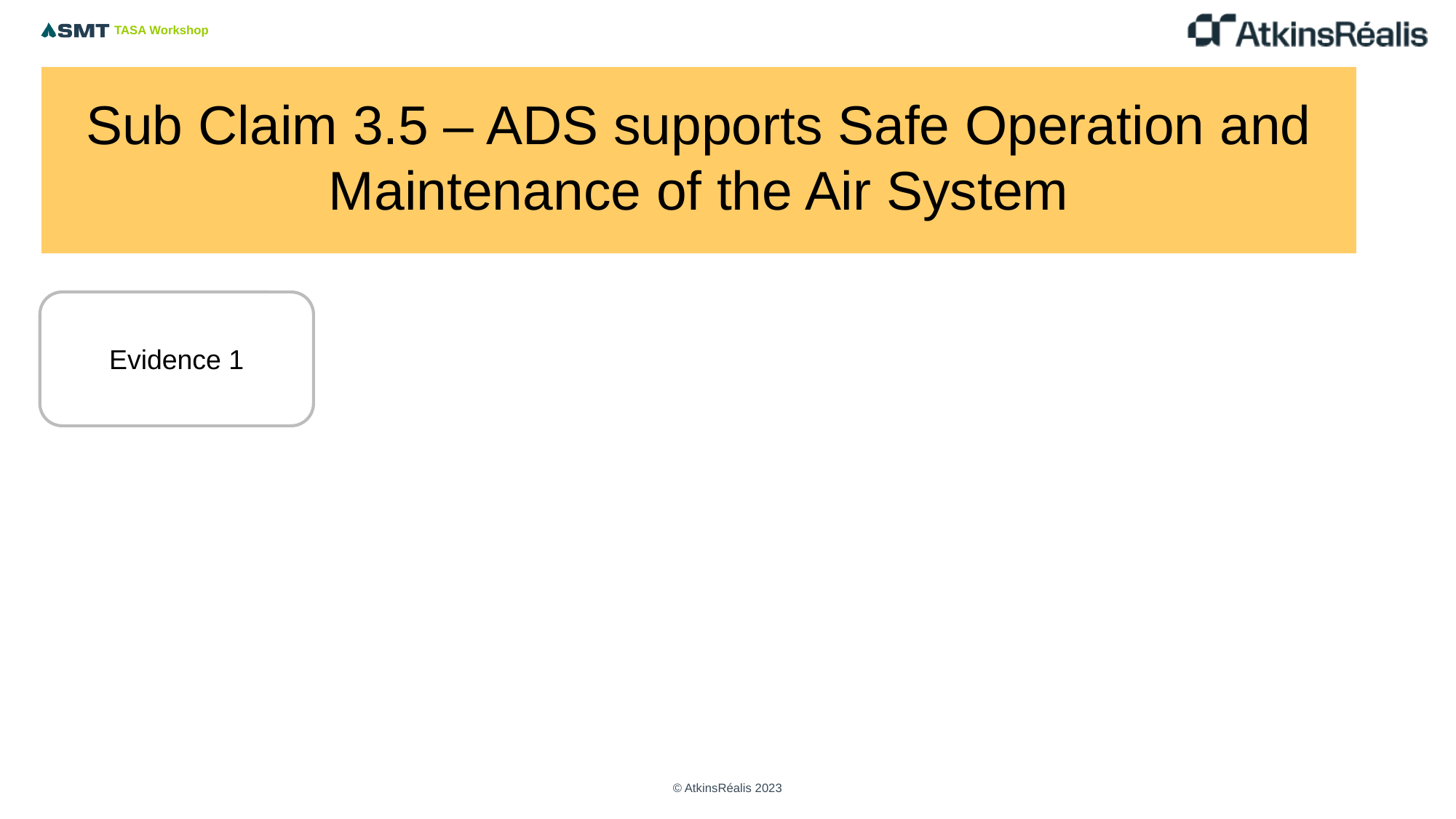

# Sub Claim 3.5 – ADS supports Safe Operation and Maintenance of the Air System
Copy as required
Evidence 1